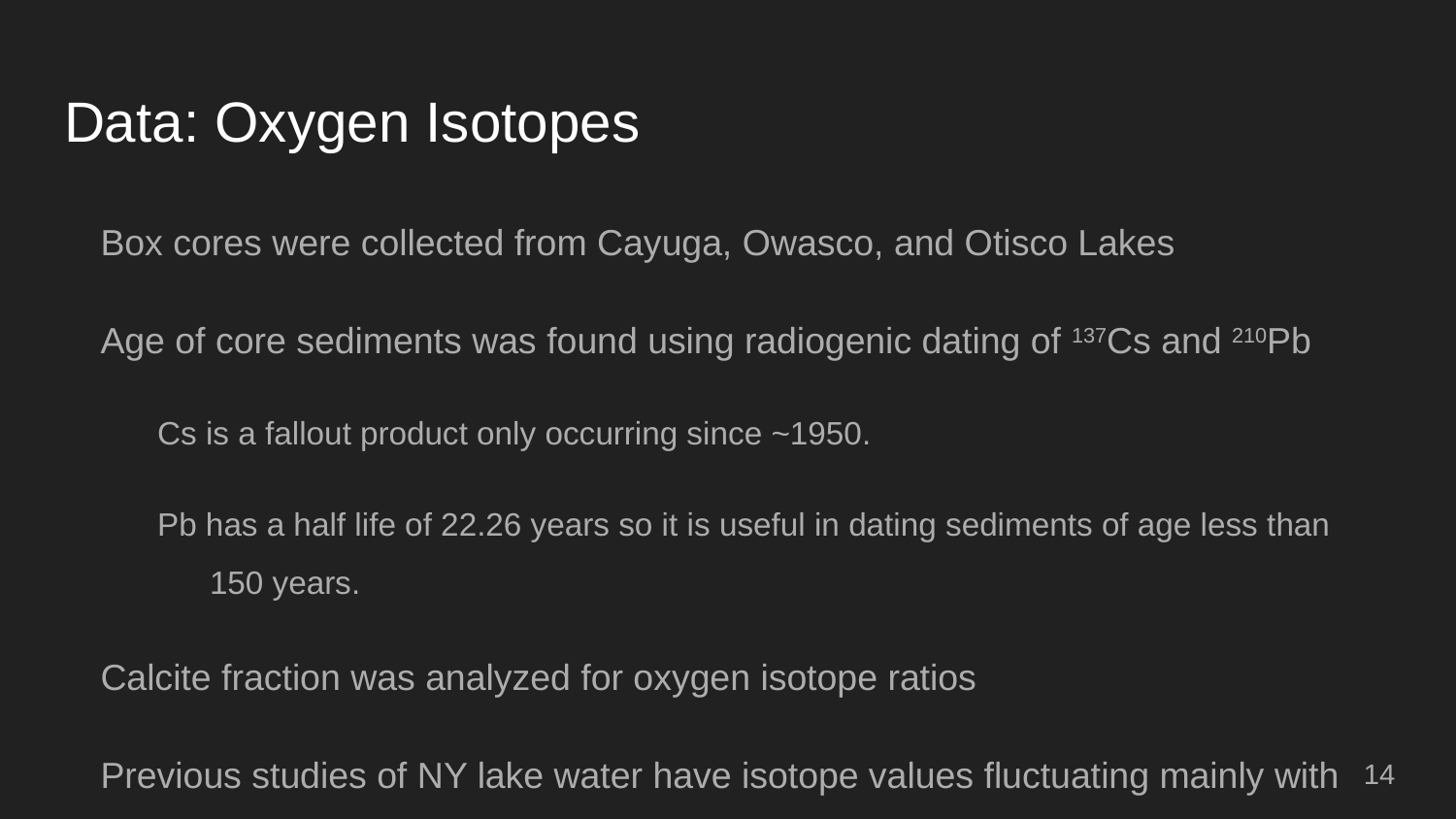

# Data: Oxygen Isotopes
Box cores were collected from Cayuga, Owasco, and Otisco Lakes
Age of core sediments was found using radiogenic dating of 137Cs and 210Pb
Cs is a fallout product only occurring since ~1950.
Pb has a half life of 22.26 years so it is useful in dating sediments of age less than 150 years.
Calcite fraction was analyzed for oxygen isotope ratios
Previous studies of NY lake water have isotope values fluctuating mainly with the moisture source and not temperature.
14